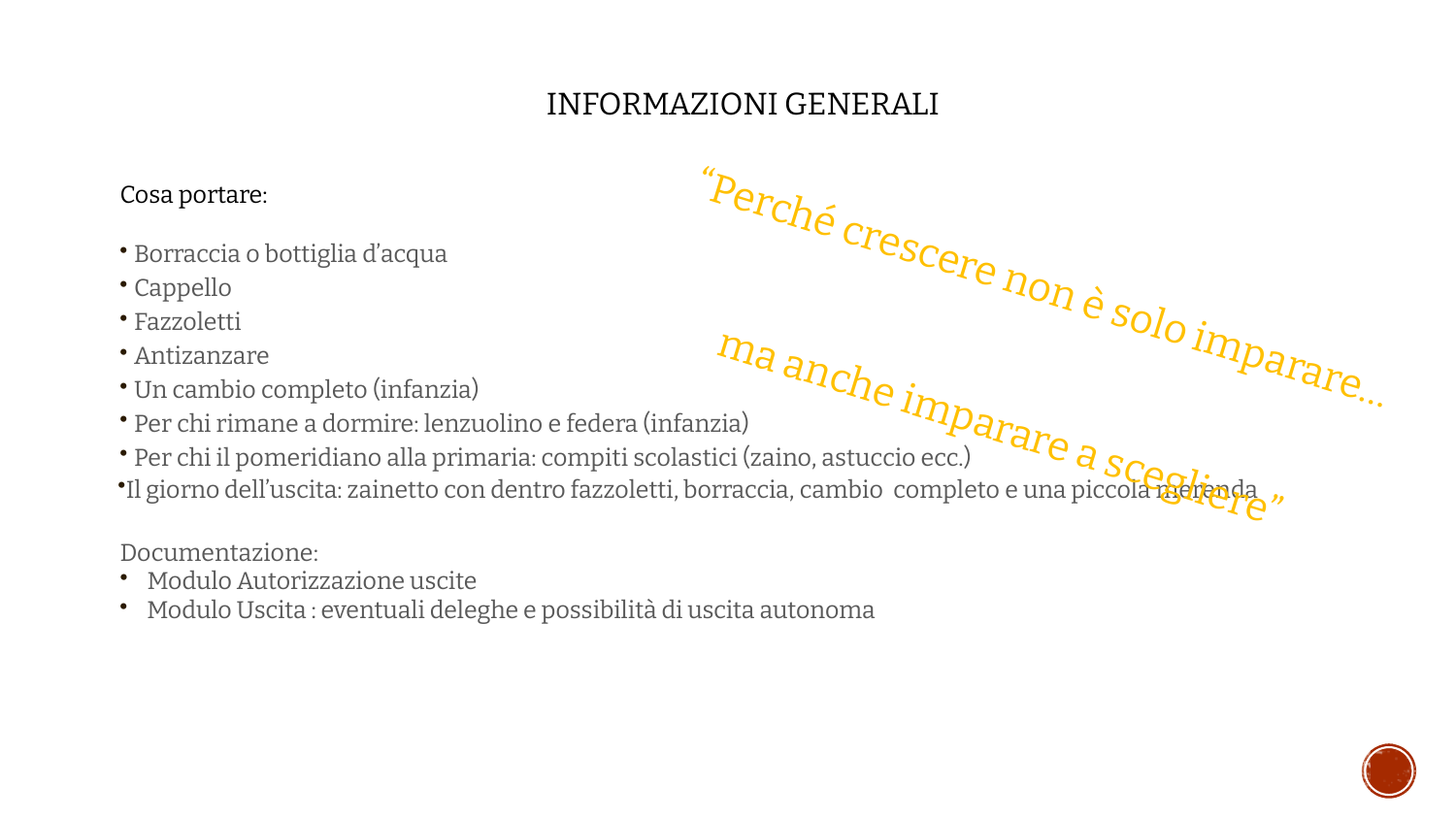

# Informazioni generali

Cosa portare:

Borraccia o bottiglia d’acqua
Cappello
Fazzoletti
Antizanzare
Un cambio completo (infanzia)
Per chi rimane a dormire: lenzuolino e federa (infanzia)
Per chi il pomeridiano alla primaria: compiti scolastici (zaino, astuccio ecc.)
Il giorno dell’uscita: zainetto con dentro fazzoletti, borraccia, cambio  completo e una piccola merenda

Documentazione:
Modulo Autorizzazione uscite
Modulo Uscita : eventuali deleghe e possibilità di uscita autonoma

“Perché crescere non è solo imparare…

ma anche imparare a scegliere”